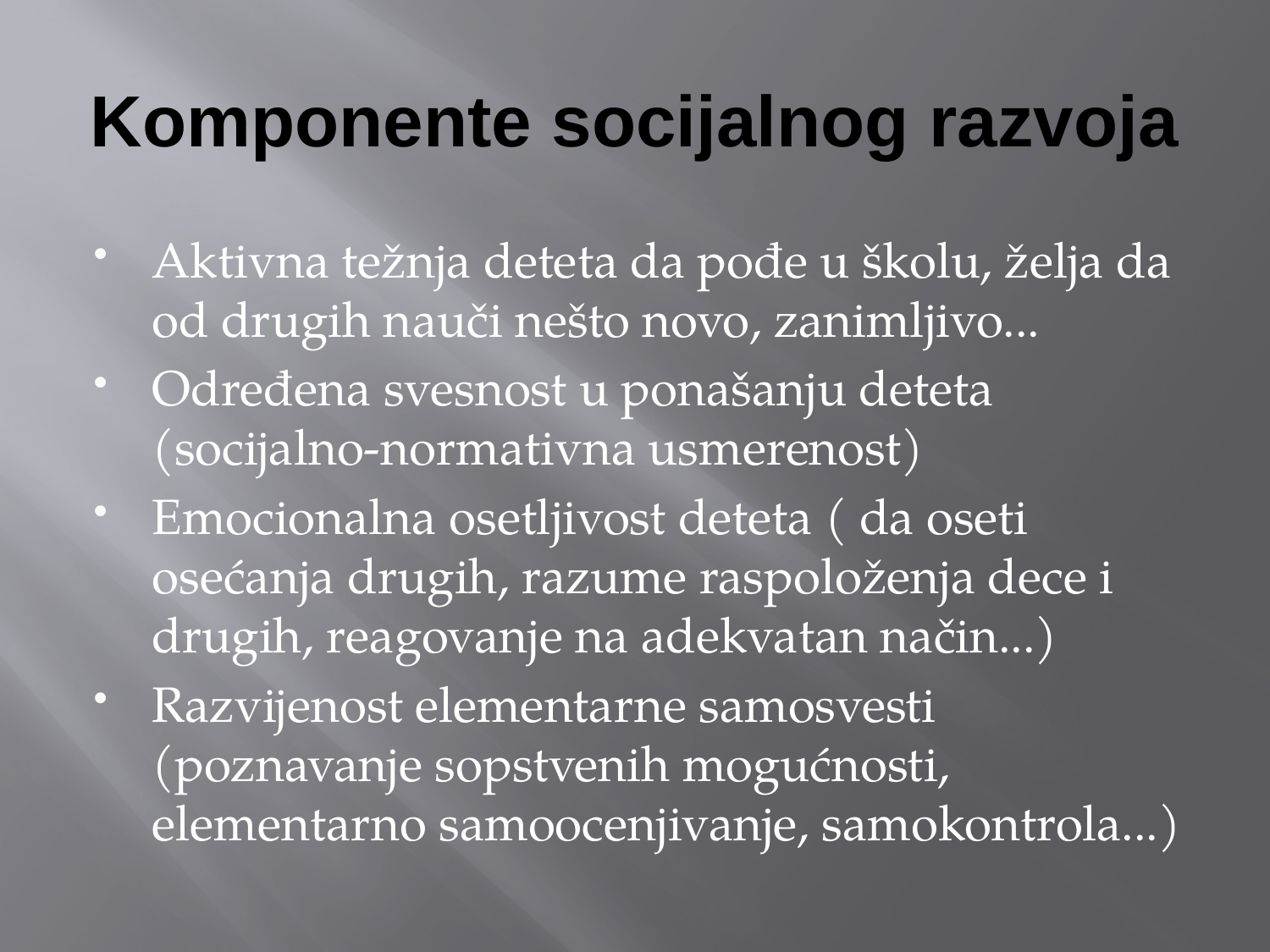

# Komponente socijalnog razvoja
Aktivna težnja deteta da pođe u školu, želja da od drugih nauči nešto novo, zanimljivo...
Određena svesnost u ponašanju deteta (socijalno-normativna usmerenost)
Emocionalna osetljivost deteta ( da oseti osećanja drugih, razume raspoloženja dece i drugih, reagovanje na adekvatan način...)
Razvijenost elementarne samosvesti (poznavanje sopstvenih mogućnosti, elementarno samoocenjivanje, samokontrola...)